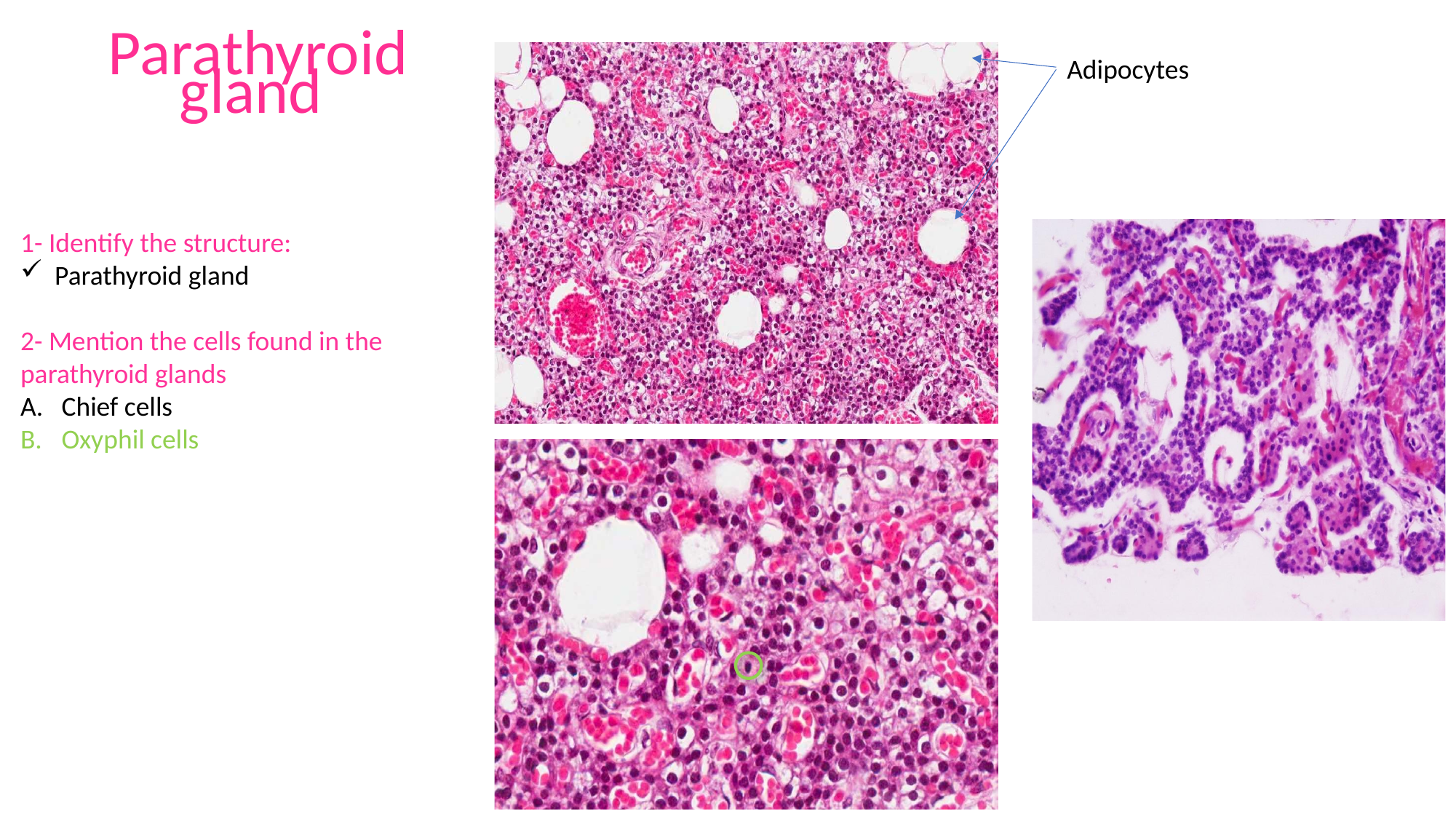

# Parathyroid gland

Adipocytes
1- Identify the structure:
Parathyroid gland

2- Mention the cells found in the parathyroid glands
Chief cells
Oxyphil cells